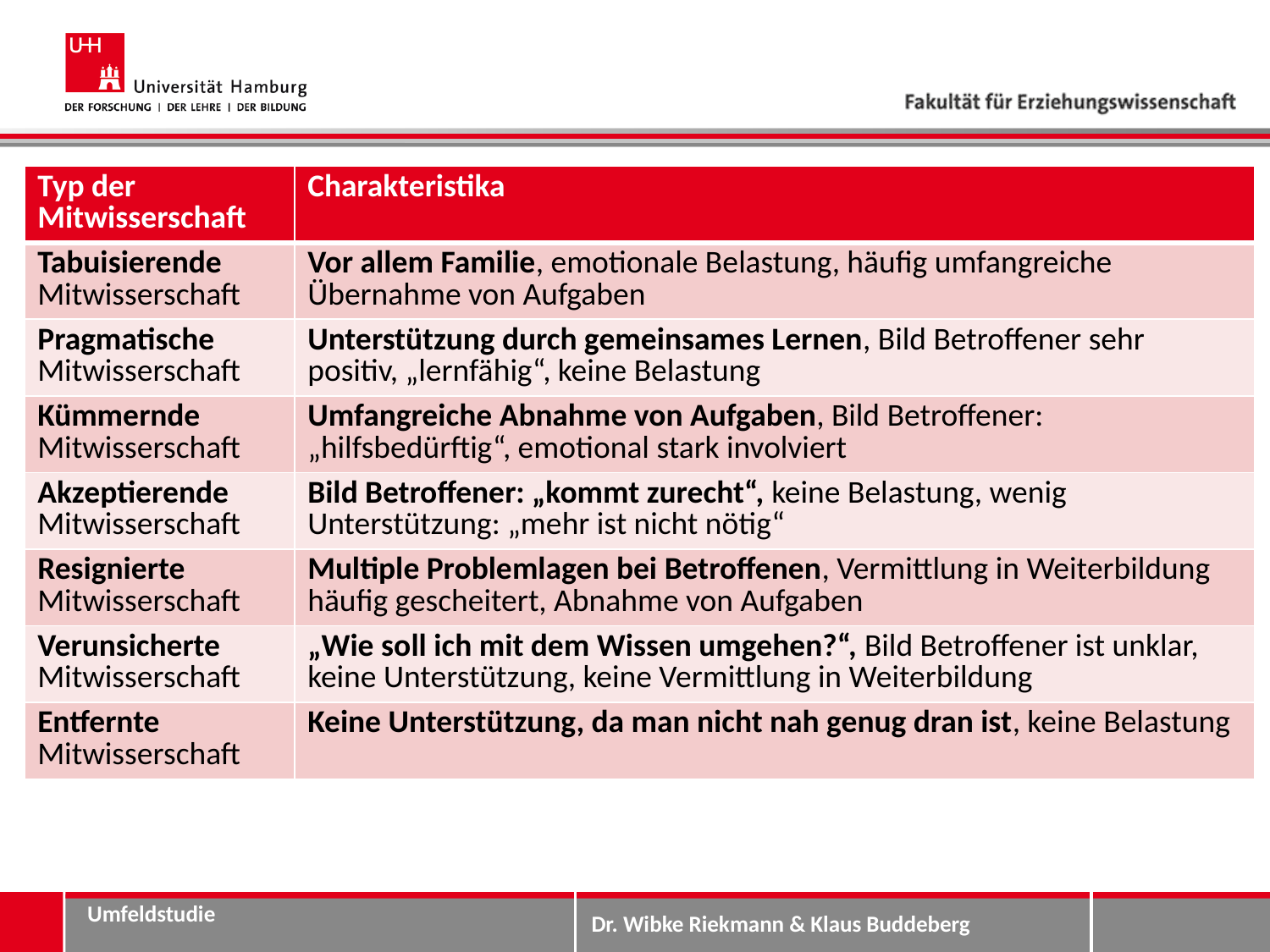

| Typ der Mitwisserschaft | Charakteristika |
| --- | --- |
| Tabuisierende Mitwisserschaft | Vor allem Familie, emotionale Belastung, häufig umfangreiche Übernahme von Aufgaben |
| Pragmatische Mitwisserschaft | Unterstützung durch gemeinsames Lernen, Bild Betroffener sehr positiv, „lernfähig“, keine Belastung |
| Kümmernde Mitwisserschaft | Umfangreiche Abnahme von Aufgaben, Bild Betroffener: „hilfsbedürftig“, emotional stark involviert |
| Akzeptierende Mitwisserschaft | Bild Betroffener: „kommt zurecht“, keine Belastung, wenig Unterstützung: „mehr ist nicht nötig“ |
| Resignierte Mitwisserschaft | Multiple Problemlagen bei Betroffenen, Vermittlung in Weiterbildung häufig gescheitert, Abnahme von Aufgaben |
| Verunsicherte Mitwisserschaft | „Wie soll ich mit dem Wissen umgehen?“, Bild Betroffener ist unklar, keine Unterstützung, keine Vermittlung in Weiterbildung |
| Entfernte Mitwisserschaft | Keine Unterstützung, da man nicht nah genug dran ist, keine Belastung |